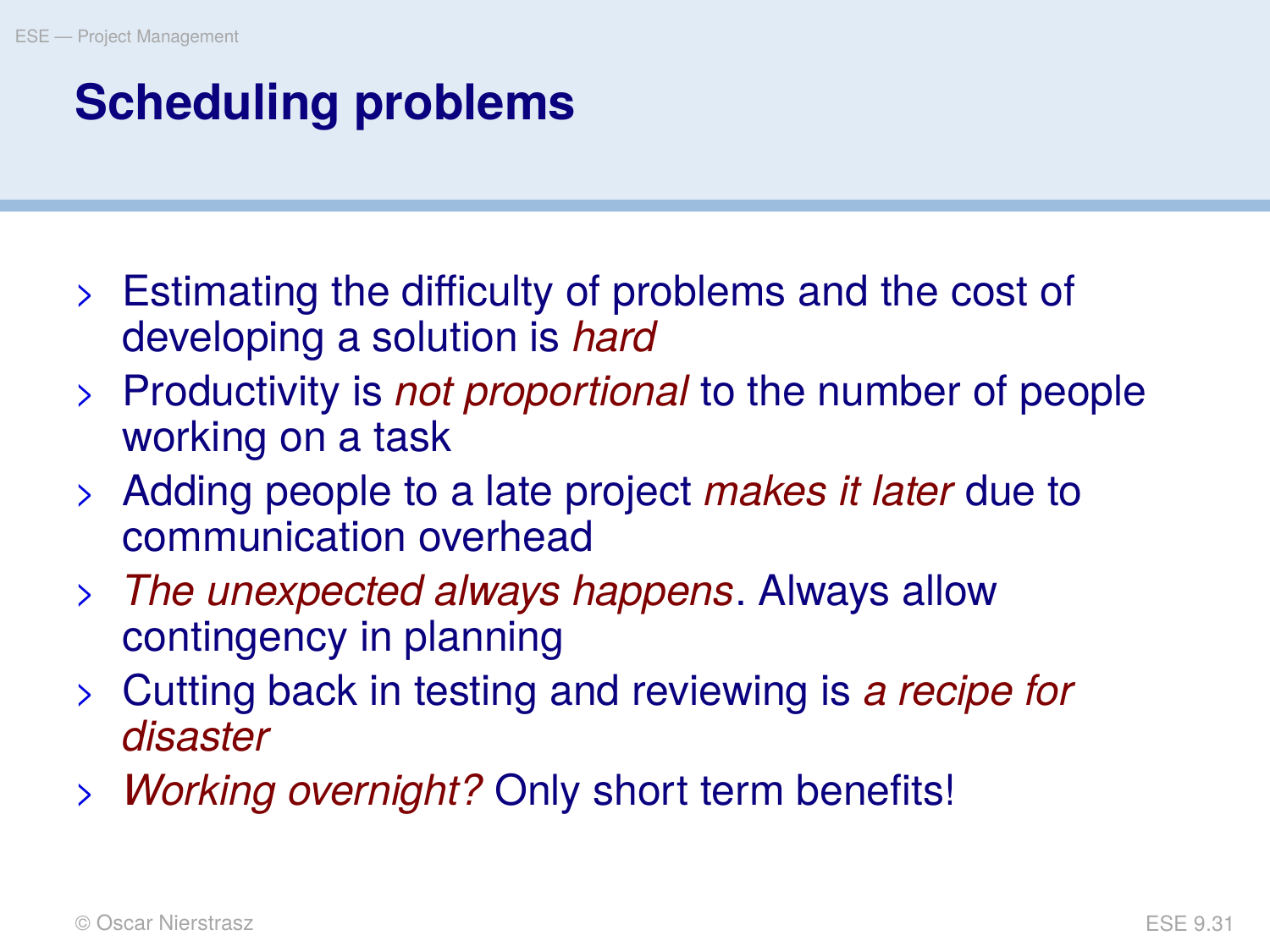

ESE — Project Management
# Scheduling problems
Estimating the difficulty of problems and the cost of developing a solution is hard
Productivity is not proportional to the number of people working on a task
Adding people to a late project makes it later due to communication overhead
The unexpected always happens. Always allow contingency in planning
Cutting back in testing and reviewing is a recipe for disaster
Working overnight? Only short term benefits!
© Oscar Nierstrasz
ESE 9.31